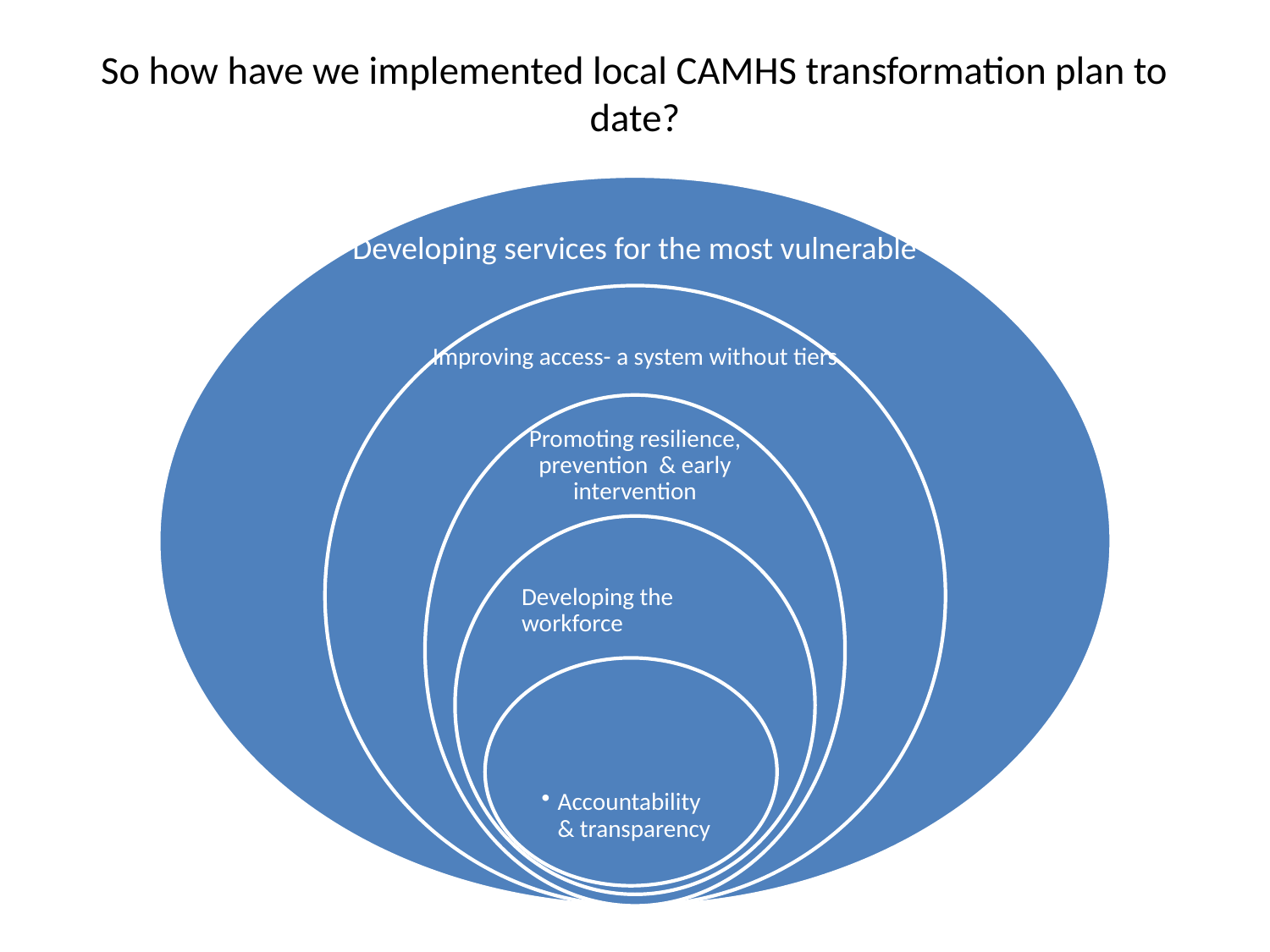

# So how have we implemented local CAMHS transformation plan to date?
Developing services for the most vulnerable
Improving access- a system without tiers
Promoting resilience, prevention  & early intervention
Developing the workforce

Accountability & transparency